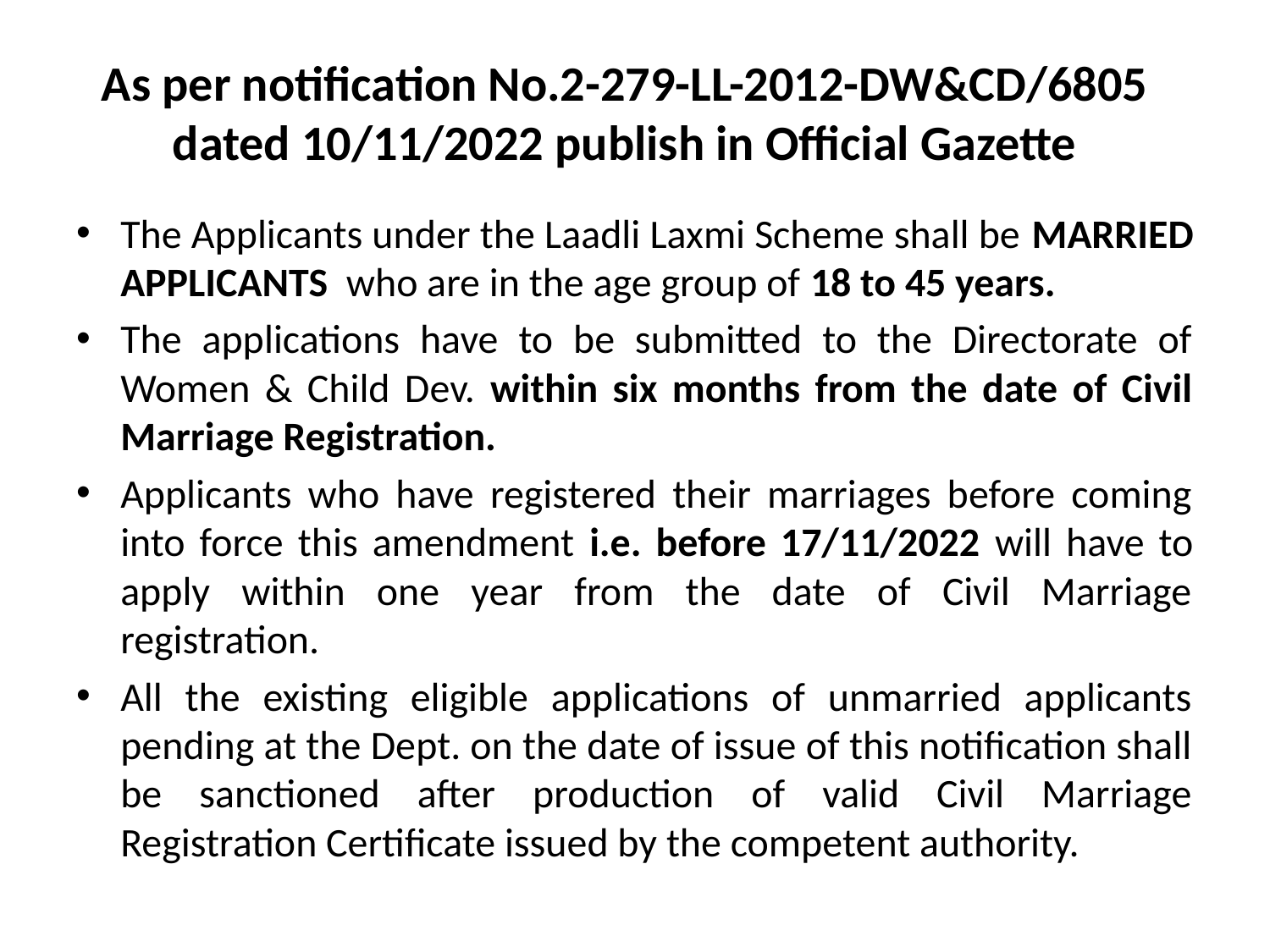

# As per notification No.2-279-LL-2012-DW&CD/6805 dated 10/11/2022 publish in Official Gazette
The Applicants under the Laadli Laxmi Scheme shall be MARRIED APPLICANTS  who are in the age group of 18 to 45 years.
The applications have to be submitted to the Directorate of Women & Child Dev. within six months from the date of Civil Marriage Registration.
Applicants who have registered their marriages before coming into force this amendment i.e. before 17/11/2022 will have to apply within one year from the date of Civil Marriage registration.
All the existing eligible applications of unmarried applicants pending at the Dept. on the date of issue of this notification shall be sanctioned after production of valid Civil Marriage Registration Certificate issued by the competent authority.